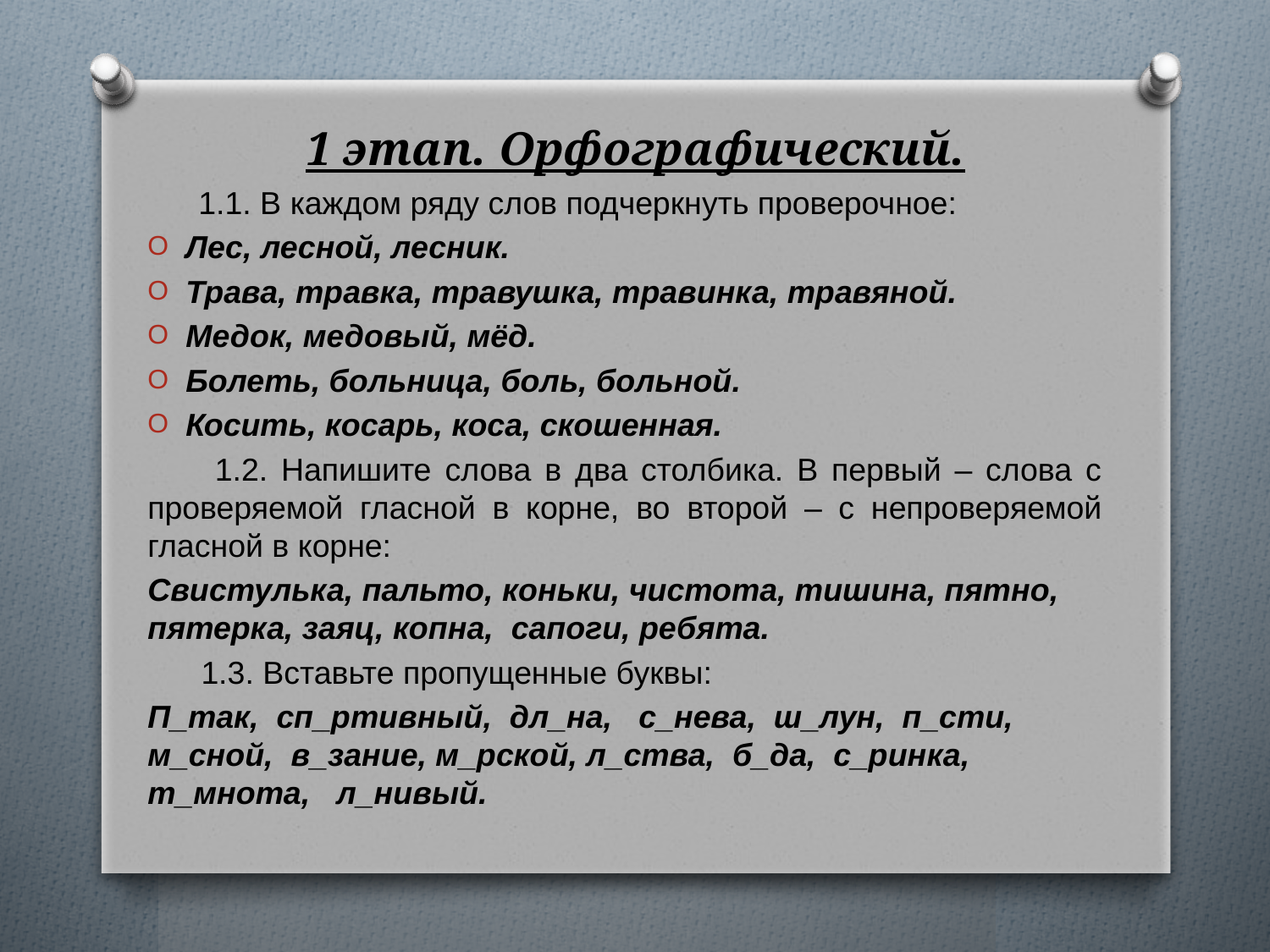

# 1 этап. Орфографический.
1.1. В каждом ряду слов подчеркнуть проверочное:
Лес, лесной, лесник.
Трава, травка, травушка, травинка, травяной.
Медок, медовый, мёд.
Болеть, больница, боль, больной.
Косить, косарь, коса, скошенная.
     1.2. Напишите слова в два столбика. В первый – слова с проверяемой гласной в корне, во второй – с непроверяемой гласной в корне:
Свистулька, пальто, коньки, чистота, тишина, пятно, пятерка, заяц, копна,  сапоги, ребята.
      1.3. Вставьте пропущенные буквы:
П_так,  сп_ртивный,  дл_на,   с_нева,  ш_лун,  п_сти,  м_сной,  в_зание, м_рской, л_ства,  б_да,  с_ринка,  т_мнота,   л_нивый.